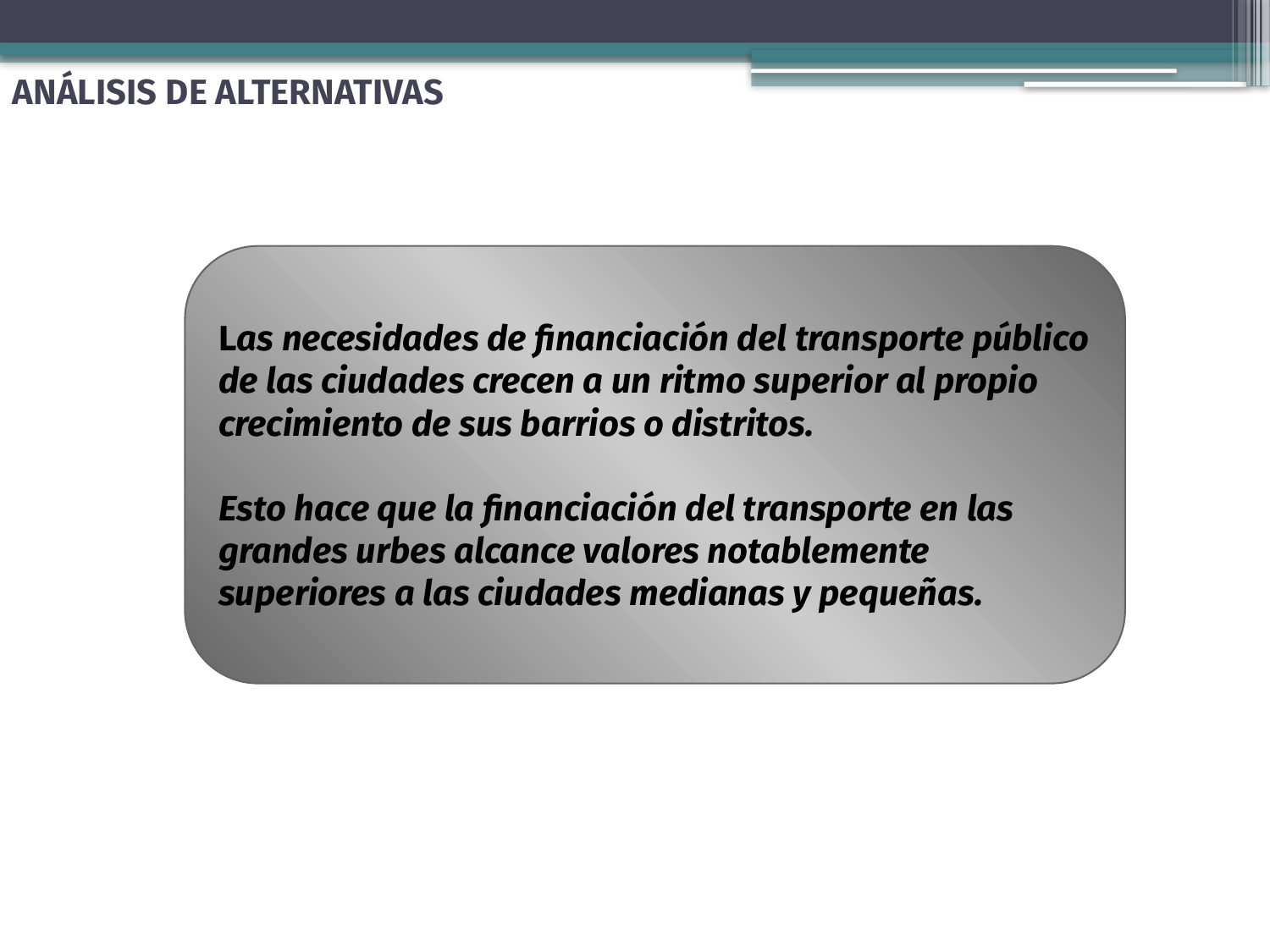

ANÁLISIS DE ALTERNATIVAS

Las necesidades de financiación del transporte público de las ciudades crecen a un ritmo superior al propio crecimiento de sus barrios o distritos.

Esto hace que la financiación del transporte en las grandes urbes alcance valores notablemente superiores a las ciudades medianas y pequeñas.